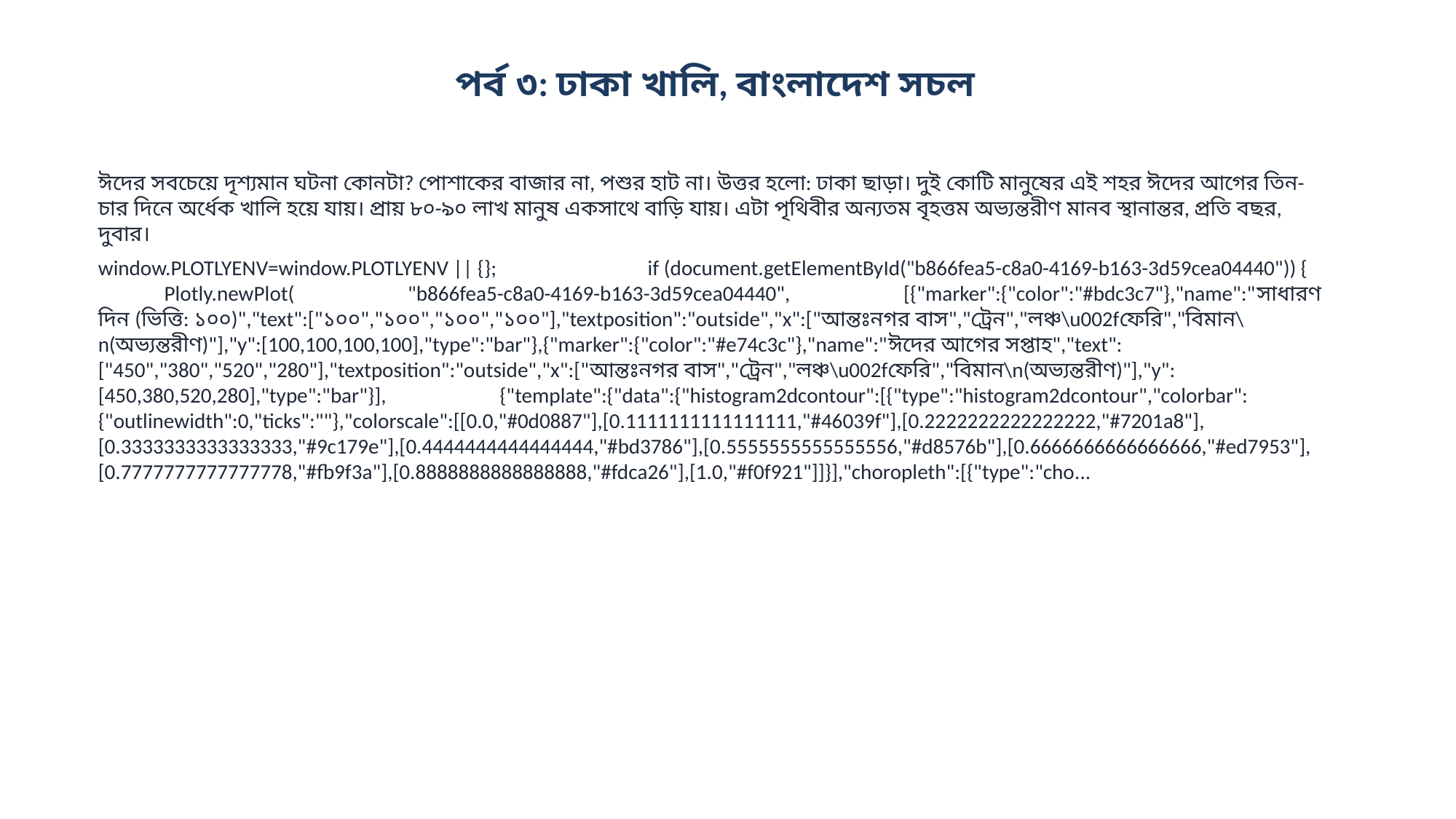

পর্ব ৩: ঢাকা খালি, বাংলাদেশ সচল
ঈদের সবচেয়ে দৃশ্যমান ঘটনা কোনটা? পোশাকের বাজার না, পশুর হাট না। উত্তর হলো: ঢাকা ছাড়া। দুই কোটি মানুষের এই শহর ঈদের আগের তিন-চার দিনে অর্ধেক খালি হয়ে যায়। প্রায় ৮০-৯০ লাখ মানুষ একসাথে বাড়ি যায়। এটা পৃথিবীর অন্যতম বৃহত্তম অভ্যন্তরীণ মানব স্থানান্তর, প্রতি বছর, দুবার।
window.PLOTLYENV=window.PLOTLYENV || {};                                if (document.getElementById("b866fea5-c8a0-4169-b163-3d59cea04440")) {                    Plotly.newPlot(                        "b866fea5-c8a0-4169-b163-3d59cea04440",                        [{"marker":{"color":"#bdc3c7"},"name":"সাধারণ দিন (ভিত্তি: ১০০)","text":["১০০","১০০","১০০","১০০"],"textposition":"outside","x":["আন্তঃনগর বাস","ট্রেন","লঞ্চ\u002fফেরি","বিমান\n(অভ্যন্তরীণ)"],"y":[100,100,100,100],"type":"bar"},{"marker":{"color":"#e74c3c"},"name":"ঈদের আগের সপ্তাহ","text":["450","380","520","280"],"textposition":"outside","x":["আন্তঃনগর বাস","ট্রেন","লঞ্চ\u002fফেরি","বিমান\n(অভ্যন্তরীণ)"],"y":[450,380,520,280],"type":"bar"}],                        {"template":{"data":{"histogram2dcontour":[{"type":"histogram2dcontour","colorbar":{"outlinewidth":0,"ticks":""},"colorscale":[[0.0,"#0d0887"],[0.1111111111111111,"#46039f"],[0.2222222222222222,"#7201a8"],[0.3333333333333333,"#9c179e"],[0.4444444444444444,"#bd3786"],[0.5555555555555556,"#d8576b"],[0.6666666666666666,"#ed7953"],[0.7777777777777778,"#fb9f3a"],[0.8888888888888888,"#fdca26"],[1.0,"#f0f921"]]}],"choropleth":[{"type":"cho...